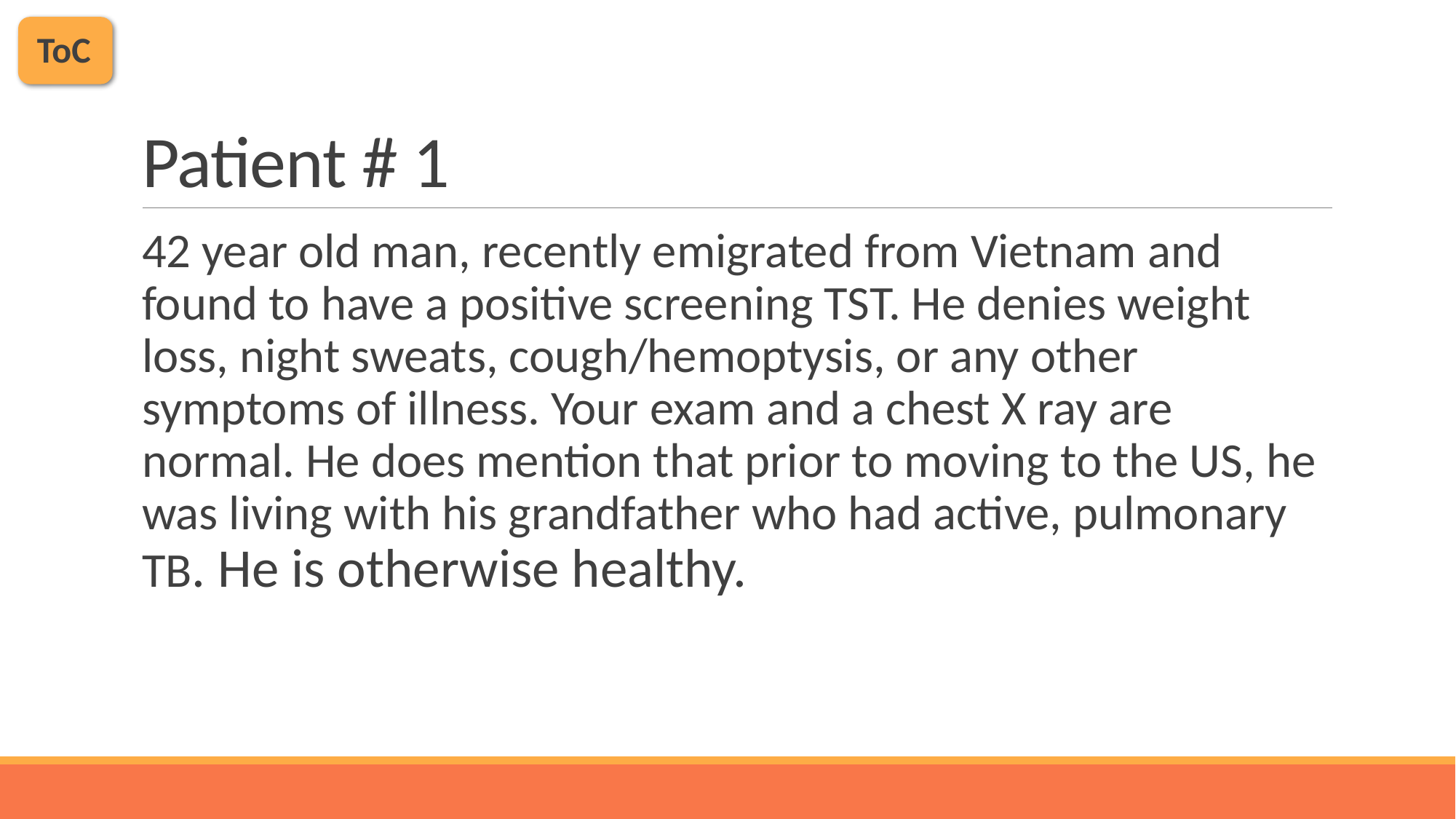

ToC
# Patient # 1
42 year old man, recently emigrated from Vietnam and found to have a positive screening TST. He denies weight loss, night sweats, cough/hemoptysis, or any other symptoms of illness. Your exam and a chest X ray are normal. He does mention that prior to moving to the US, he was living with his grandfather who had active, pulmonary TB. He is otherwise healthy.